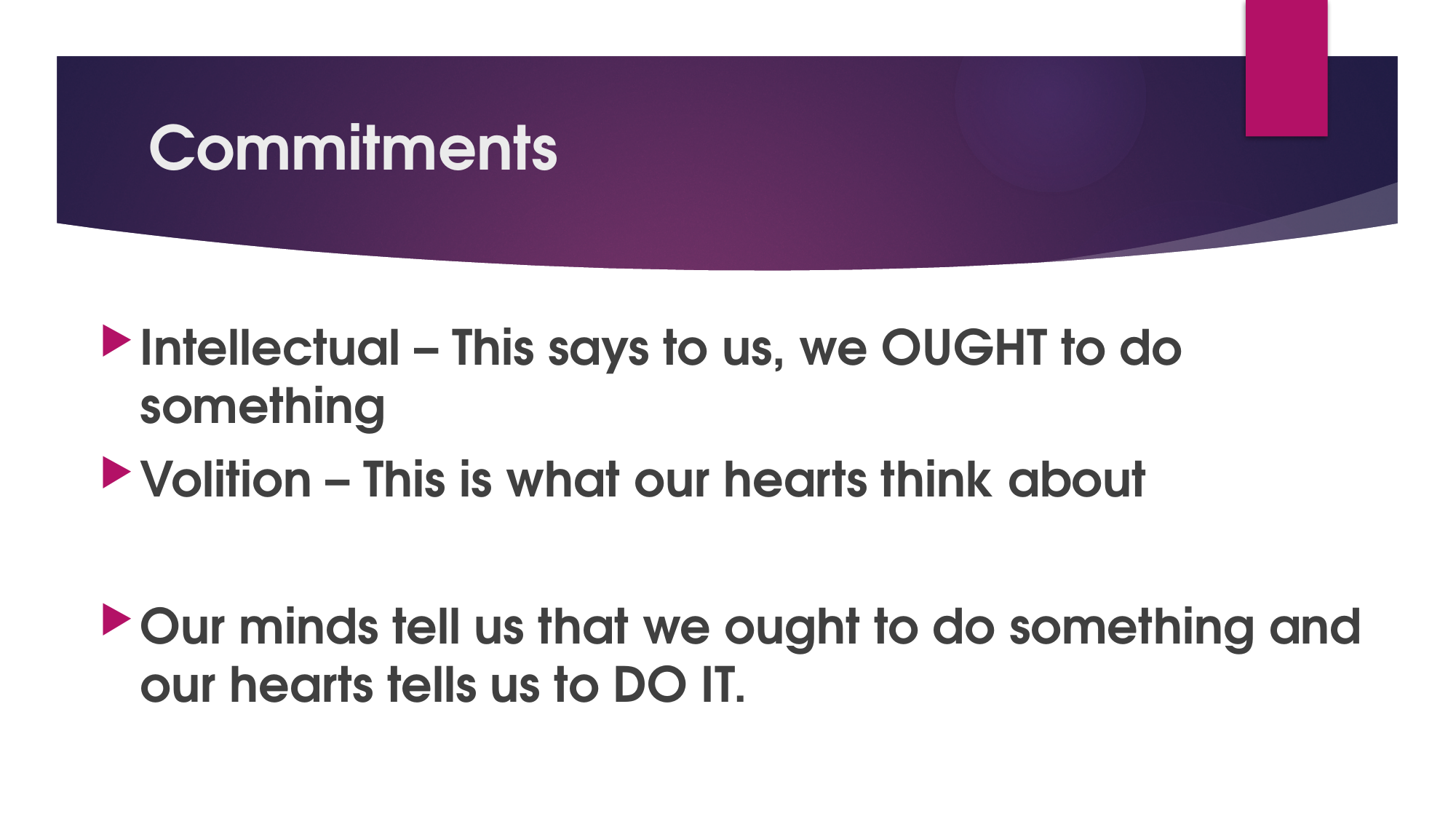

# Commitments
Intellectual – This says to us, we OUGHT to do something
Volition – This is what our hearts think about

Our minds tell us that we ought to do something and our hearts tells us to DO IT.